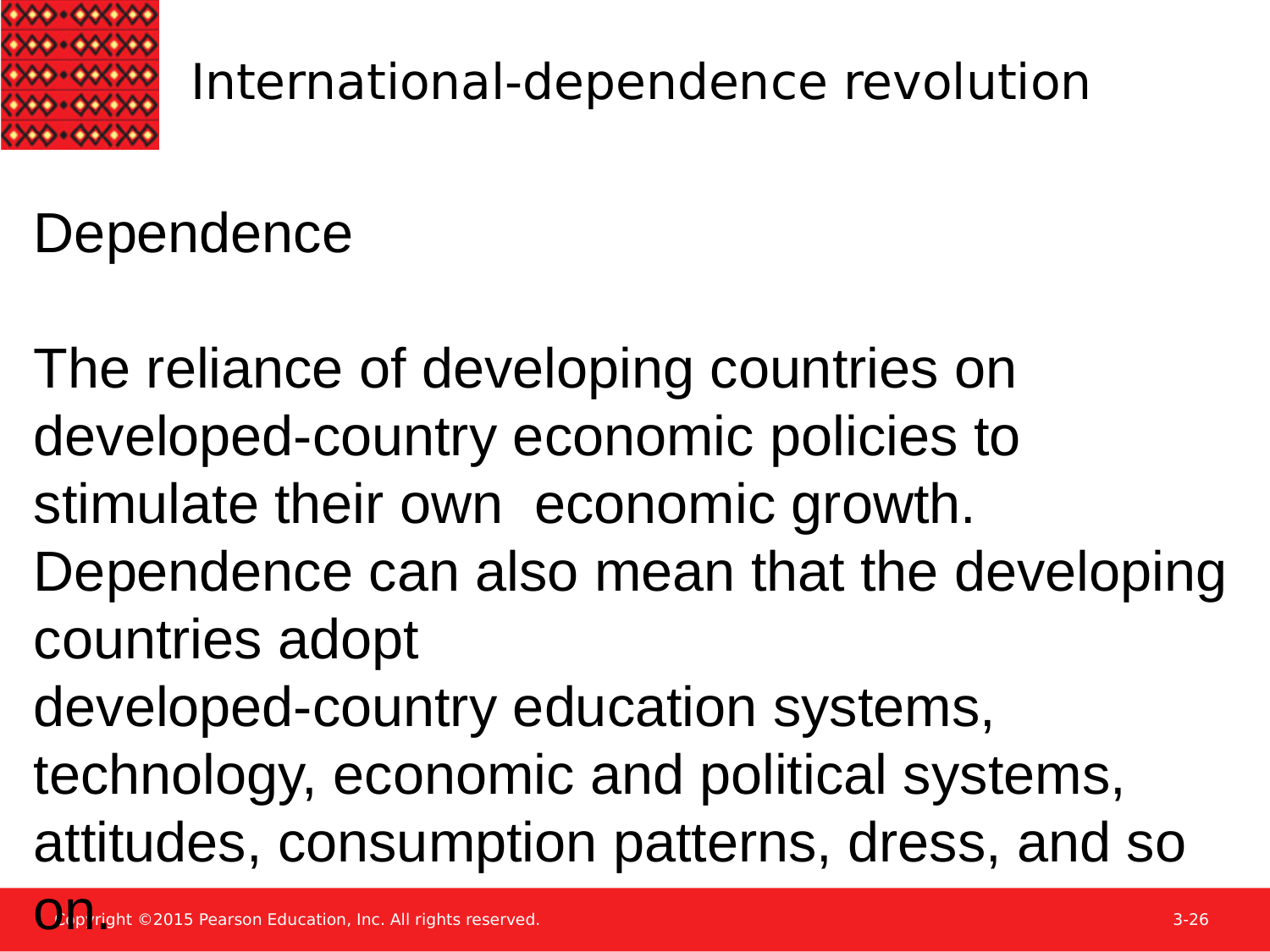

International-dependence revolution
Dependence

The reliance of developing countries on
developed-country economic policies to stimulate their own  economic growth. Dependence can also mean that the developing countries adopt
developed-country education systems, technology, economic and political systems, attitudes, consumption patterns, dress, and so on.